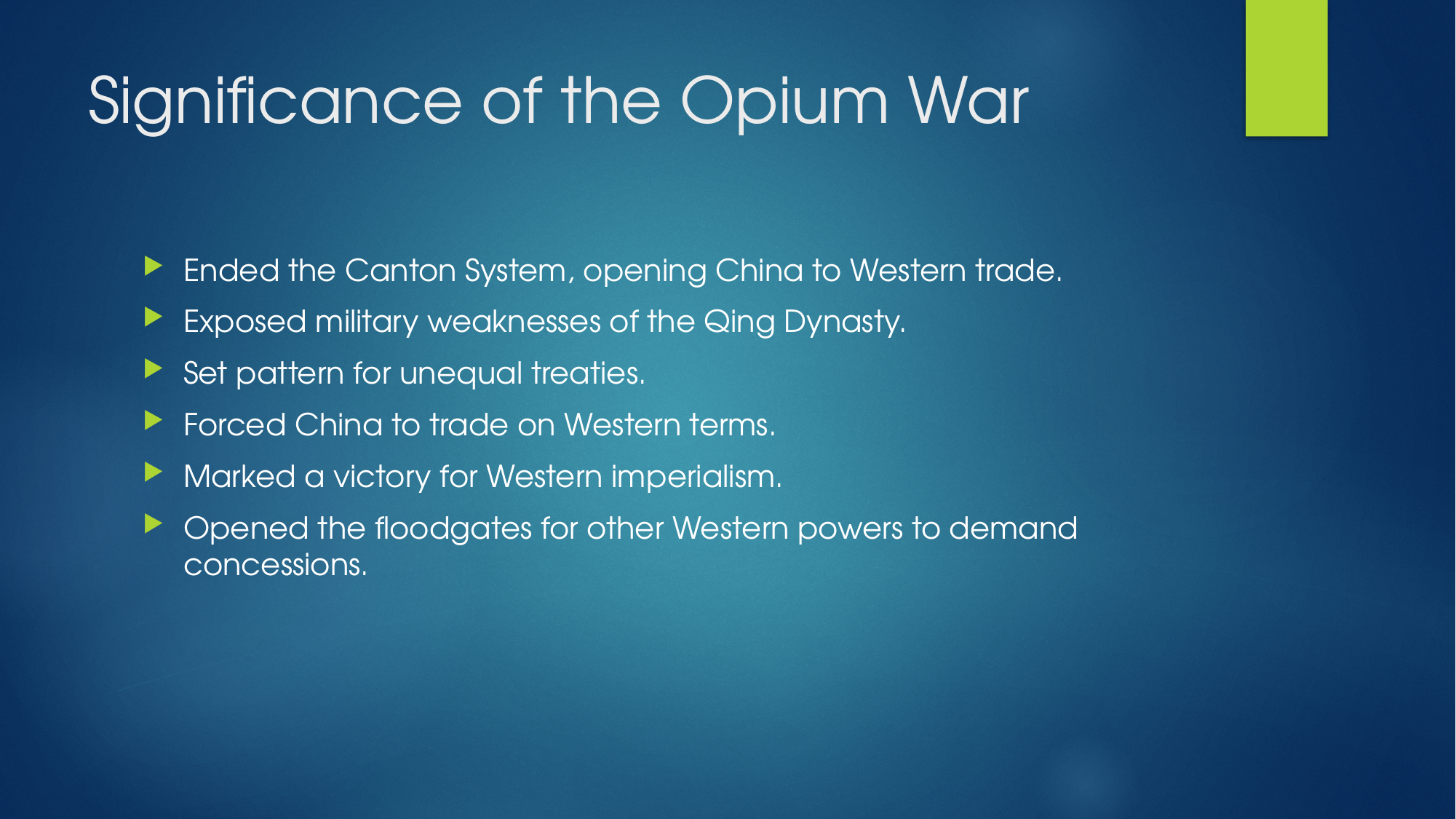

# Significance of the Opium War
Ended the Canton System, opening China to Western trade.
Exposed military weaknesses of the Qing Dynasty.
Set pattern for unequal treaties.
Forced China to trade on Western terms.
Marked a victory for Western imperialism.
Opened the floodgates for other Western powers to demand concessions.